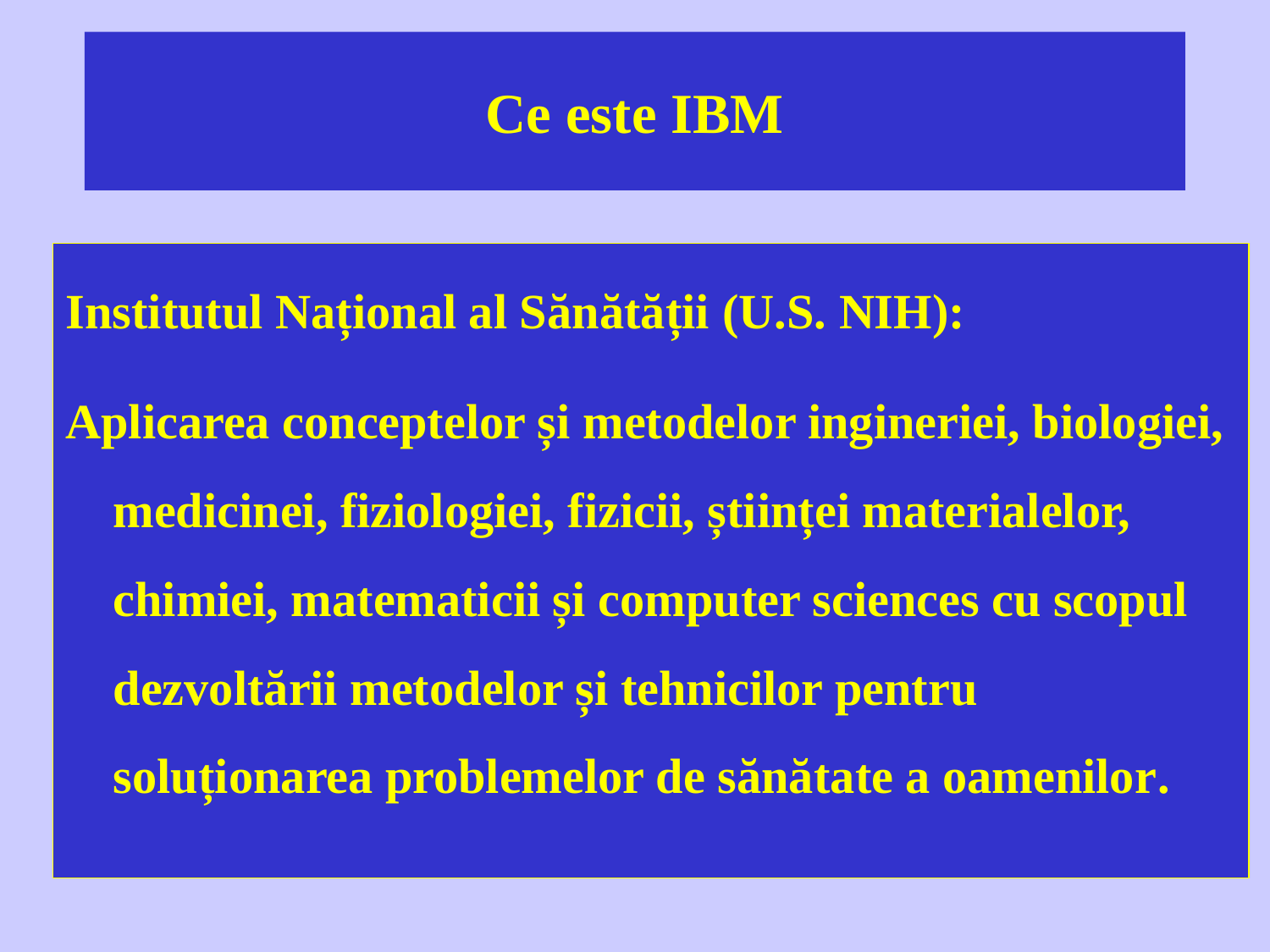

# Ce este IBM
Institutul Național al Sănătății (U.S. NIH):
Aplicarea conceptelor și metodelor ingineriei, biologiei, medicinei, fiziologiei, fizicii, științei materialelor, chimiei, matematicii și computer sciences cu scopul dezvoltării metodelor și tehnicilor pentru soluționarea problemelor de sănătate a oamenilor.